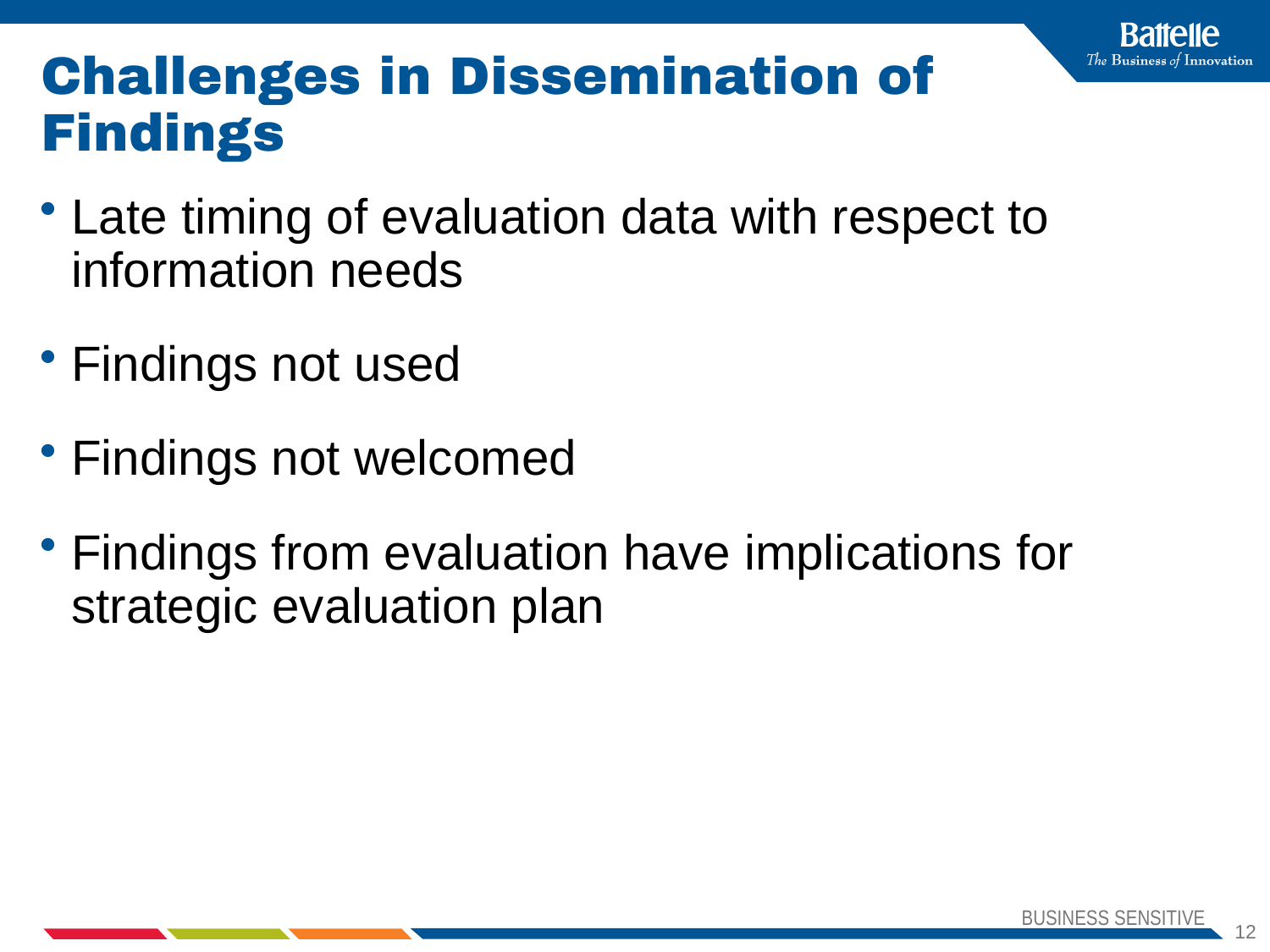

# Challenges in Dissemination of Findings
Late timing of evaluation data with respect to information needs
Findings not used
Findings not welcomed
Findings from evaluation have implications for strategic evaluation plan